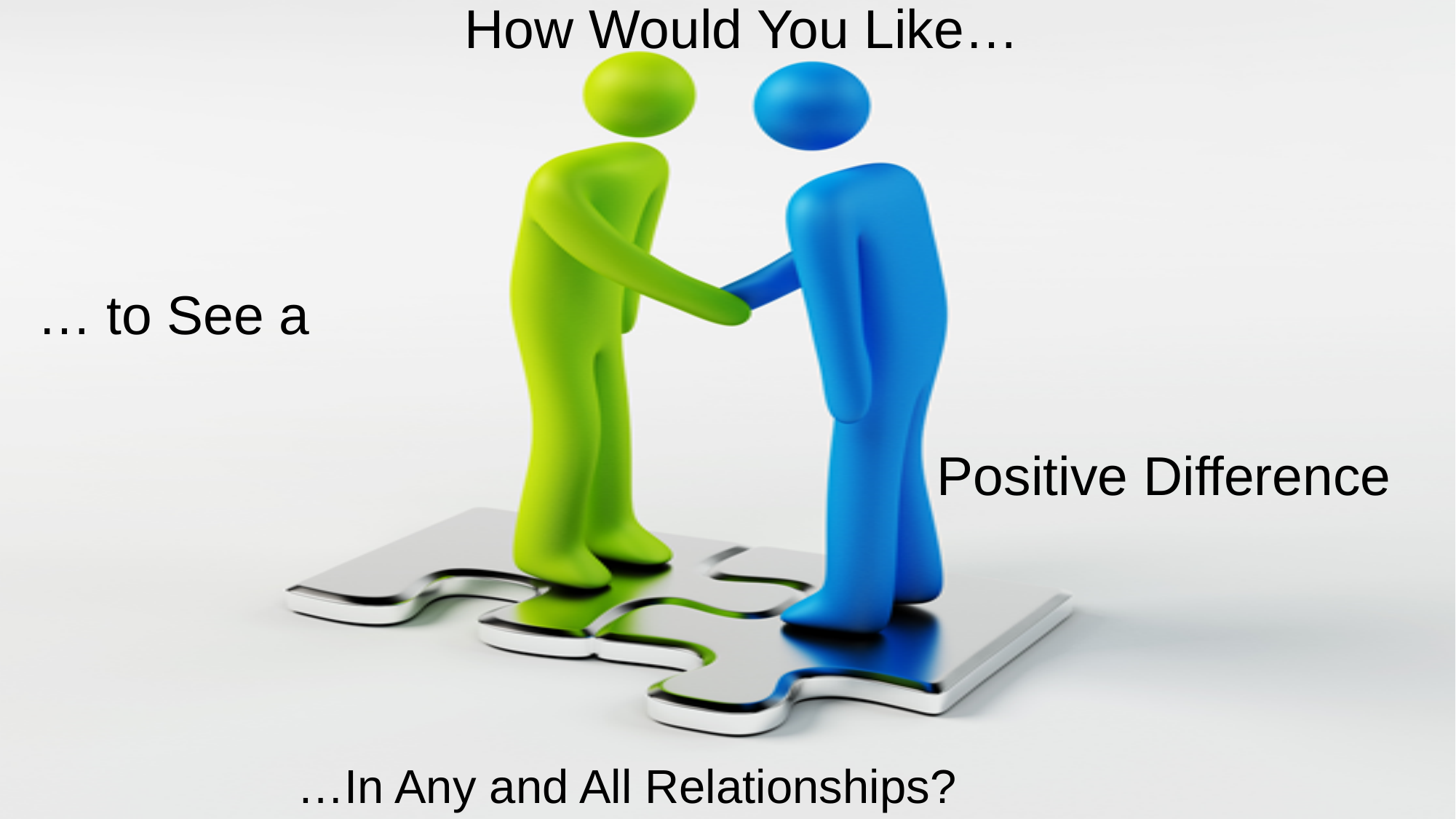

How Would You Like…
… to See a
Positive Difference
…In Any and All Relationships?